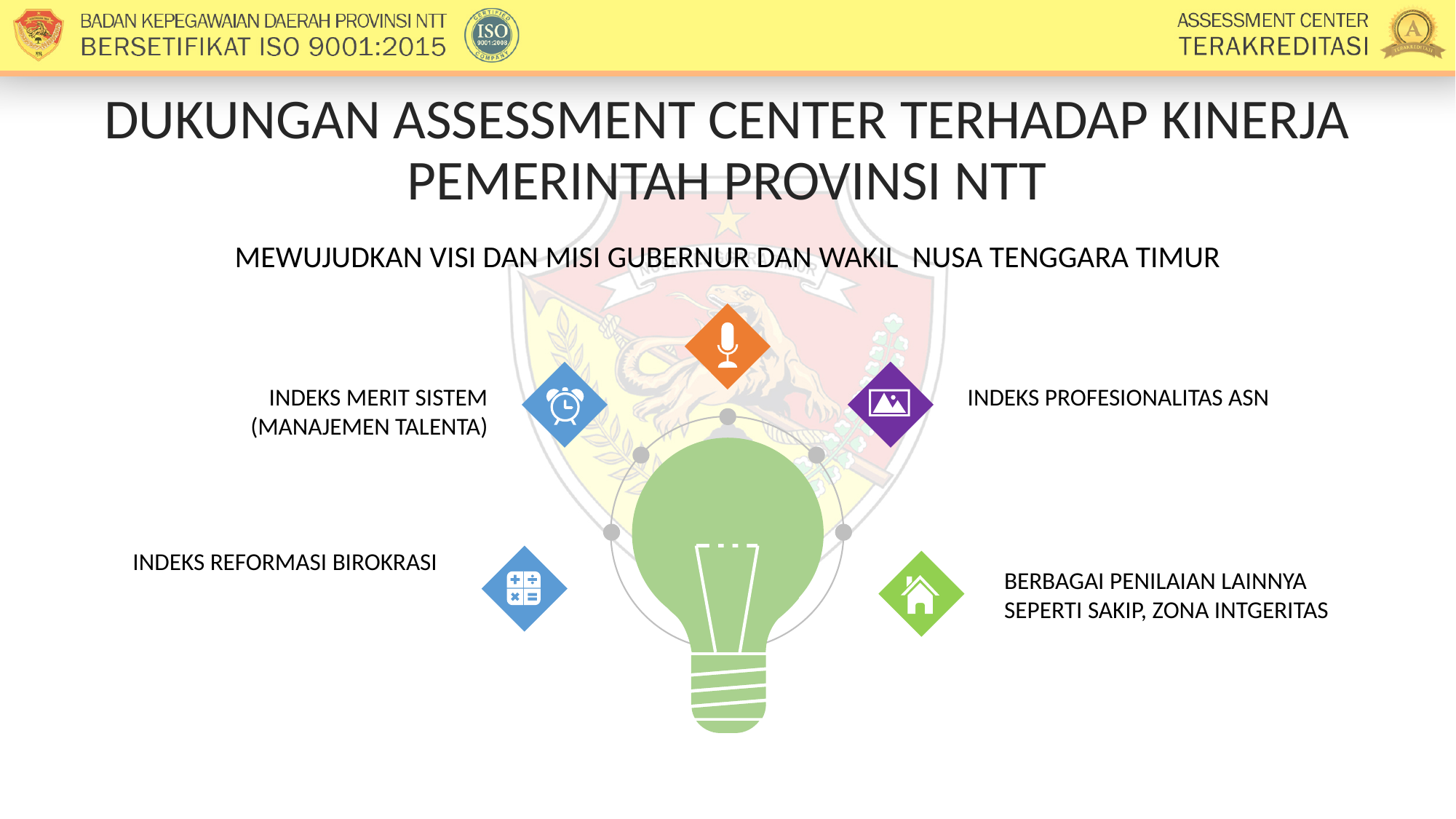

DUKUNGAN ASSESSMENT CENTER TERHADAP KINERJA PEMERINTAH PROVINSI NTT
MEWUJUDKAN VISI DAN MISI GUBERNUR DAN WAKIL  NUSA TENGGARA TIMUR

INDEKS MERIT SISTEM (MANAJEMEN TALENTA)

INDEKS PROFESIONALITAS ASN

INDEKS REFORMASI BIROKRASI

BERBAGAI PENILAIAN LAINNYA  SEPERTI SAKIP, ZONA INTGERITAS